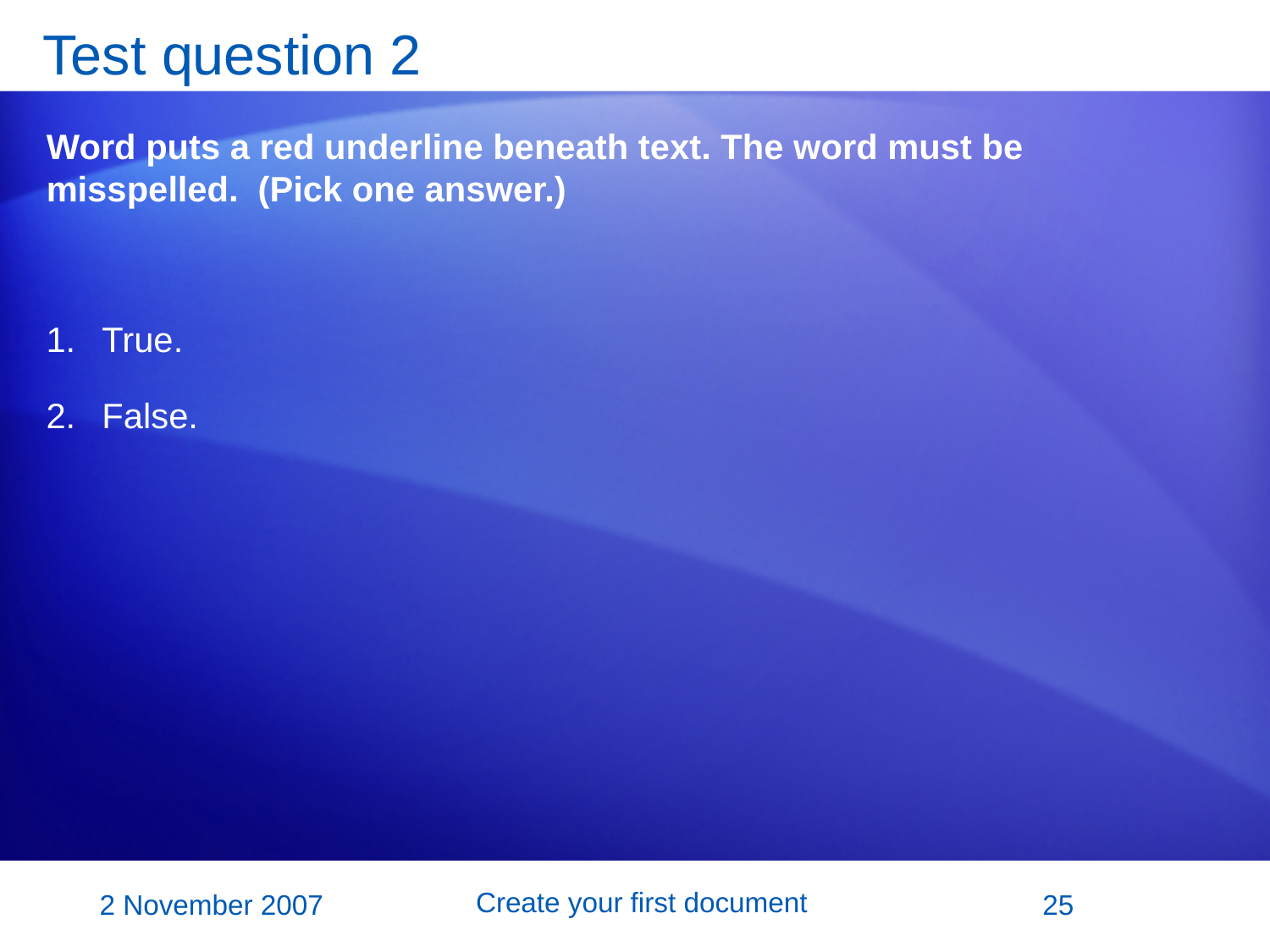

# Test question 2
Word puts a red underline beneath text. The word must be misspelled.  (Pick one answer.)
True.
False.
Create your first document
2 November 2007
25